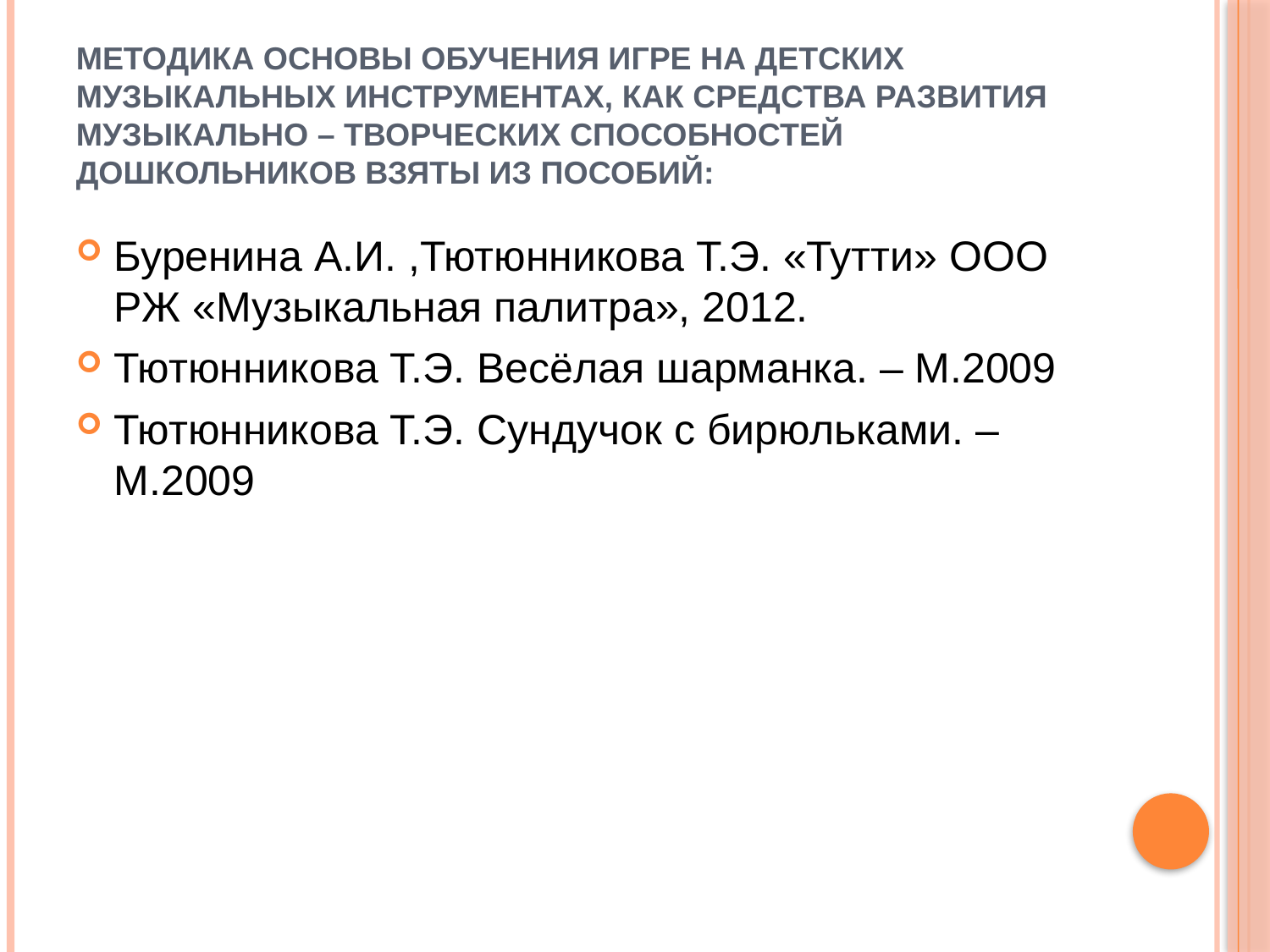

# Методика основы обучения игре на детских музыкальных инструментах, как средства развития музыкально – творческих способностей дошкольников взяты из пособий:
Буренина А.И. ,Тютюнникова Т.Э. «Тутти» ООО РЖ «Музыкальная палитра», 2012.
Тютюнникова Т.Э. Весёлая шарманка. – М.2009
Тютюнникова Т.Э. Сундучок с бирюльками. –М.2009